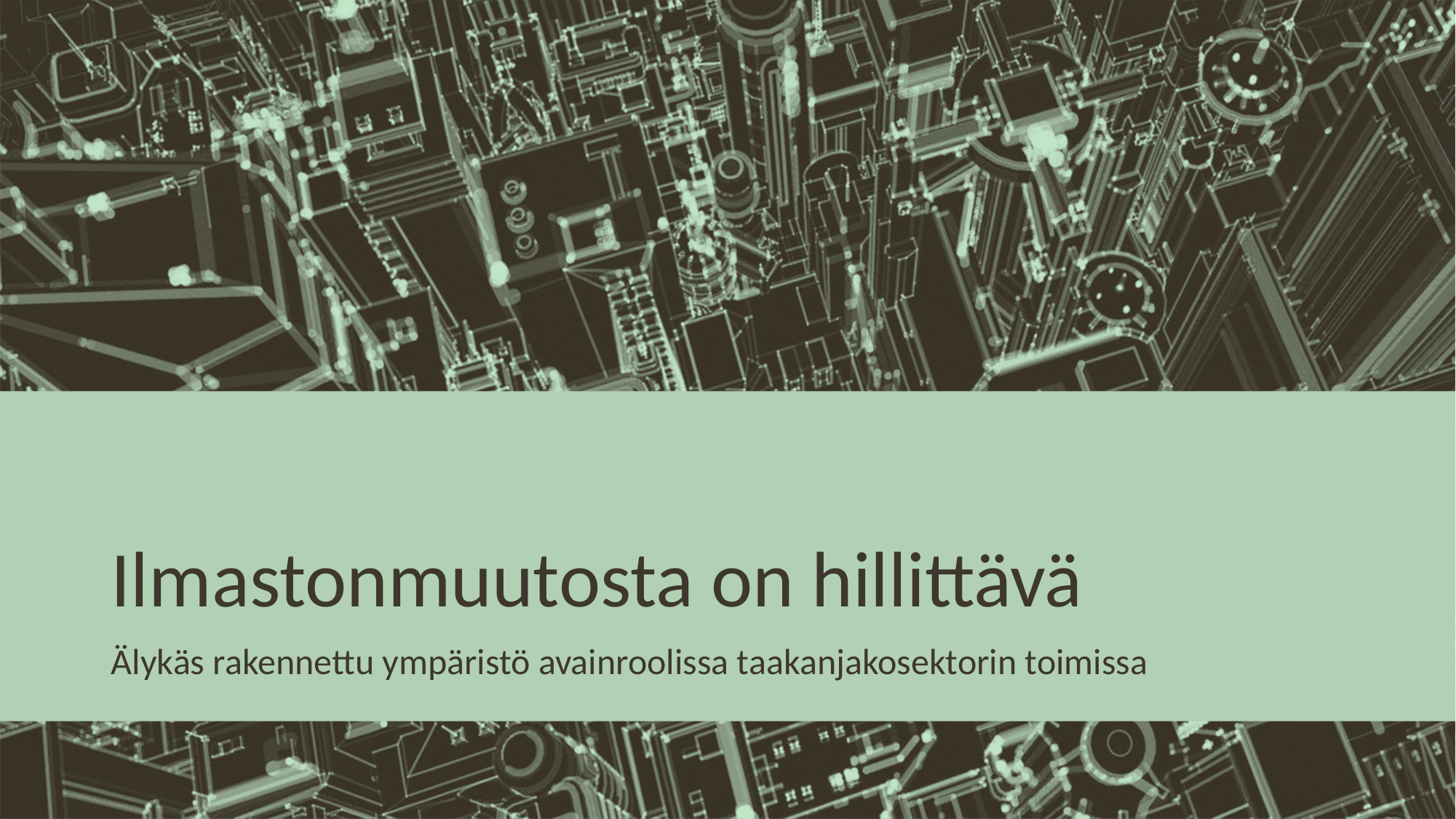

# Ilmastonmuutosta on hillittävä
Älykäs rakennettu ympäristö avainroolissa taakanjakosektorin toimissa